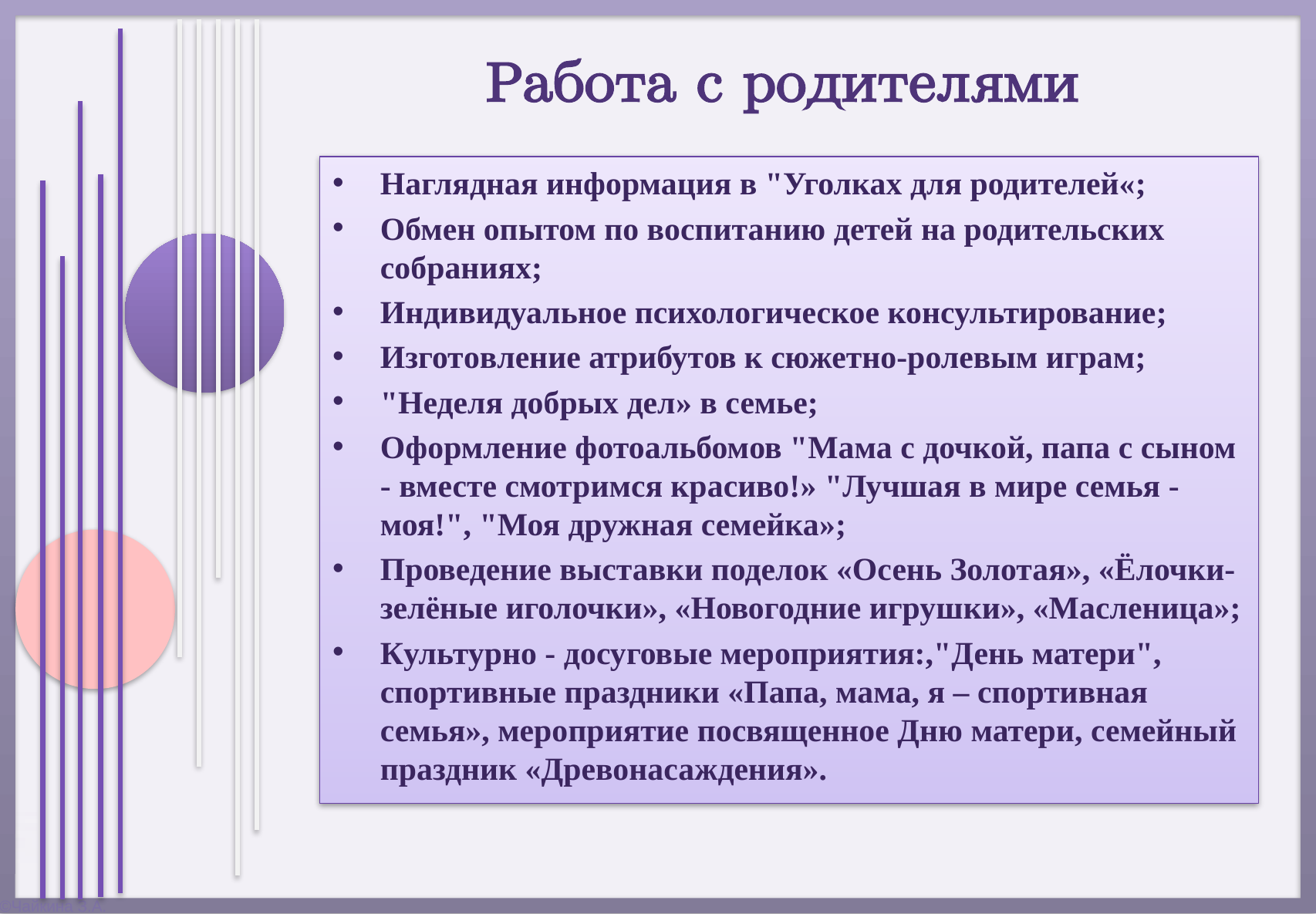

Работа с родителями
Наглядная информация в "Уголках для родителей«;
Обмен опытом по воспитанию детей на родительских собраниях;
Индивидуальное психологическое консультирование;
Изготовление атрибутов к сюжетно-ролевым играм;
"Неделя добрых дел» в семье;
Оформление фотоальбомов "Мама с дочкой, папа с сыном - вместе смотримся красиво!» "Лучшая в мире семья - моя!", "Моя дружная семейка»;
Проведение выставки поделок «Осень Золотая», «Ёлочки-зелёные иголочки», «Новогодние игрушки», «Масленица»;
Культурно - досуговые мероприятия:,"День матери",  спортивные праздники «Папа, мама, я – спортивная семья», мероприятие посвященное Дню матери, семейный праздник «Древонасаждения».